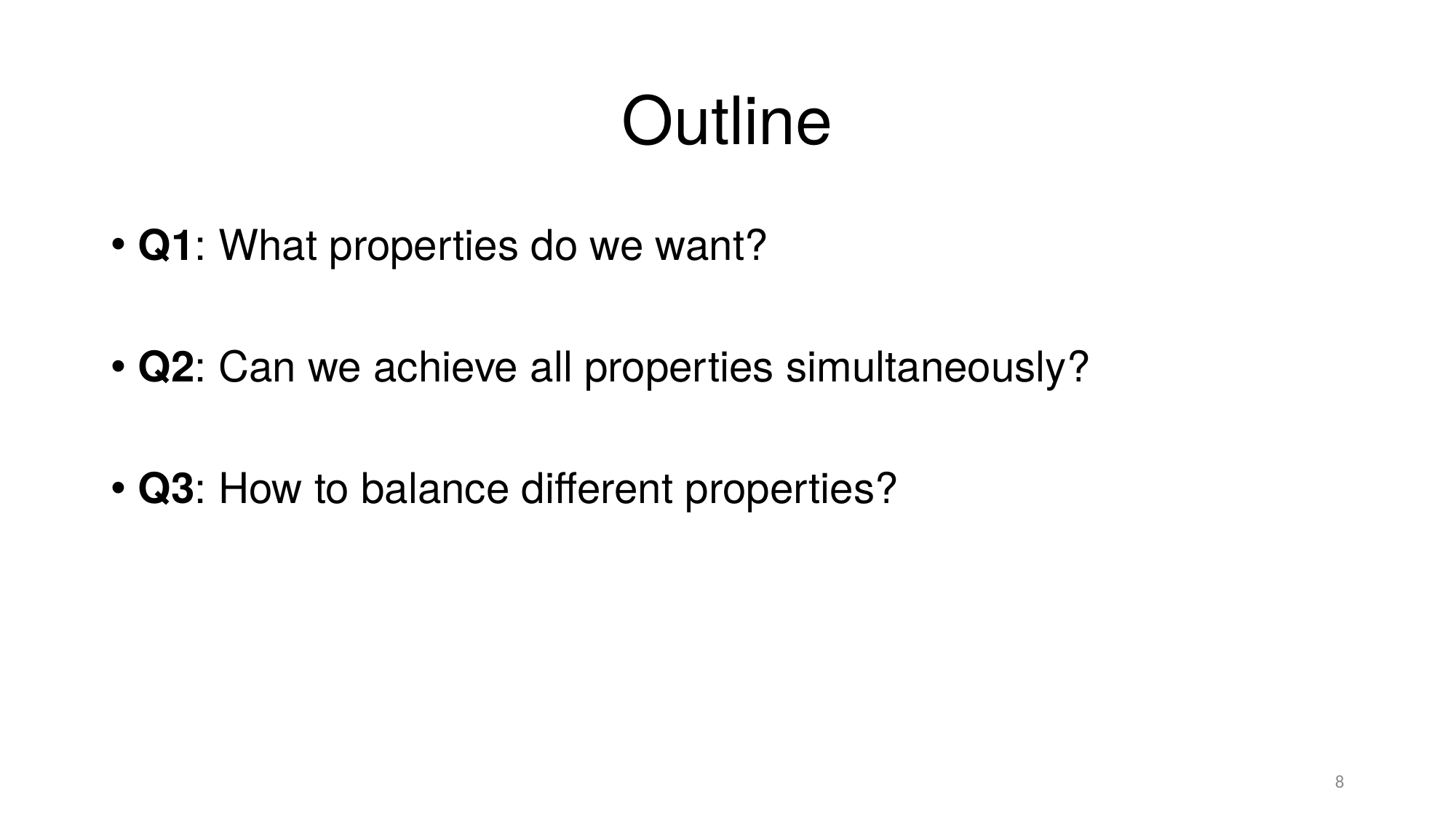

# Outline
Q1: What properties do we want?

Q2: Can we achieve all properties simultaneously?

Q3: How to balance different properties?

8